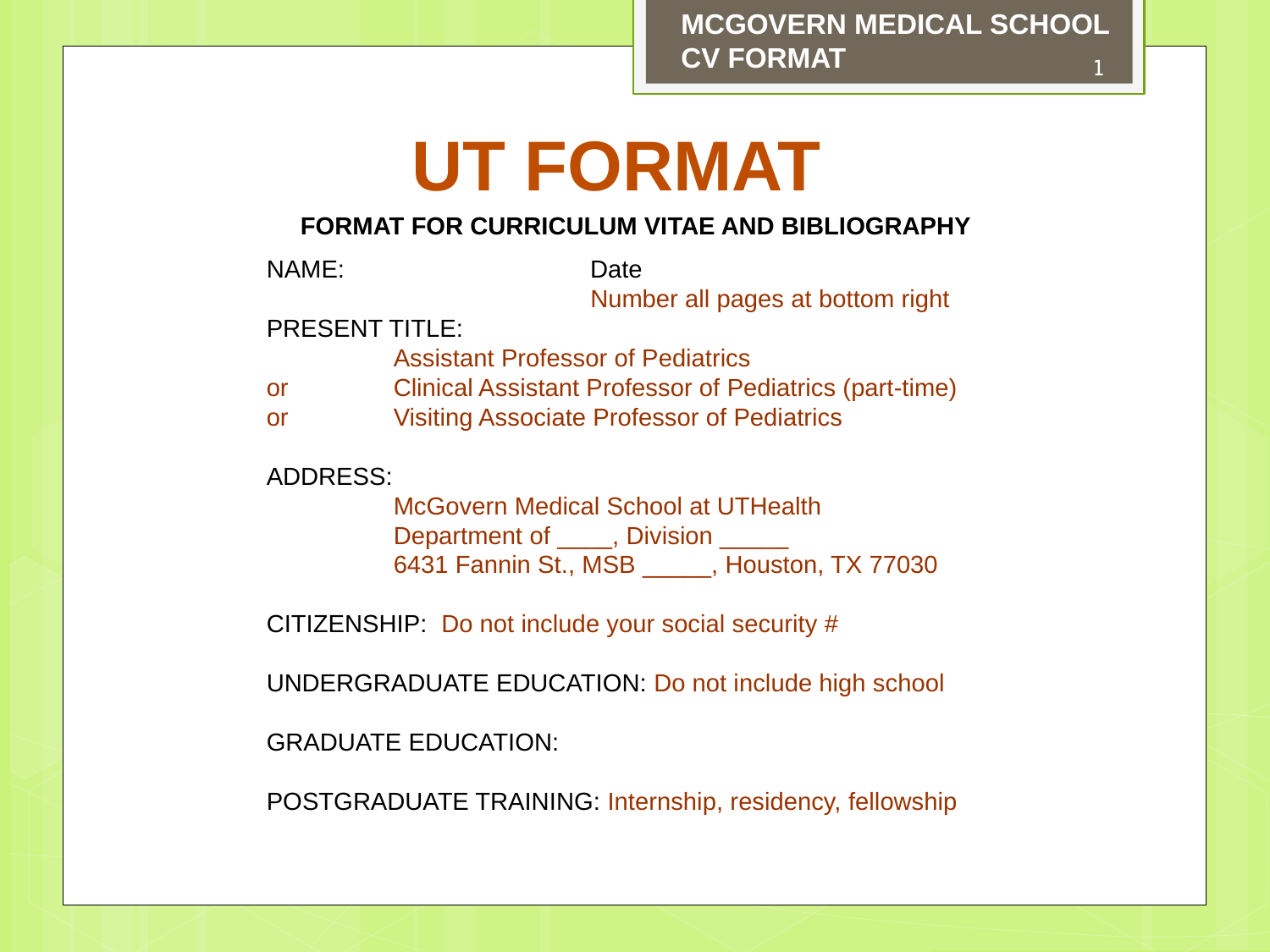

MCGOVERN MEDICAL SCHOOL
CV FORMAT
1
# UT FORMAT
FORMAT FOR CURRICULUM VITAE AND BIBLIOGRAPHY
NAME:		          Date
		          Number all pages at bottom right
PRESENT TITLE:
	Assistant Professor of Pediatrics
or	Clinical Assistant Professor of Pediatrics (part-time)
or	Visiting Associate Professor of Pediatrics

ADDRESS:
	McGovern Medical School at UTHealth
	Department of ____, Division _____
	6431 Fannin St., MSB _____, Houston, TX 77030

CITIZENSHIP:  Do not include your social security #

UNDERGRADUATE EDUCATION: Do not include high school

GRADUATE EDUCATION:

POSTGRADUATE TRAINING: Internship, residency, fellowship